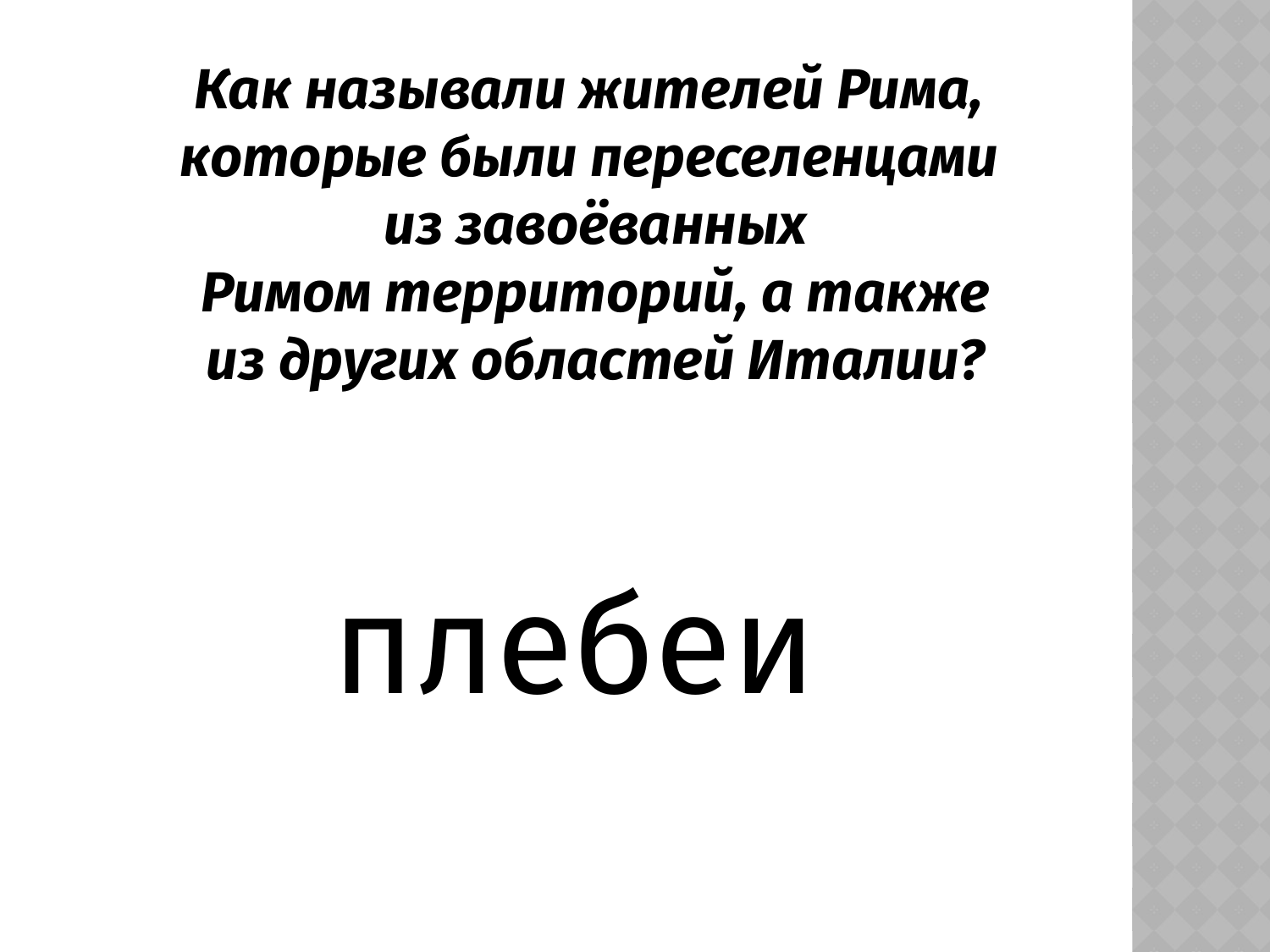

Как называли жителей Рима,
которые были переселенцами
из завоёванных
 Римом территорий, а также
из других областей Италии?
плебеи